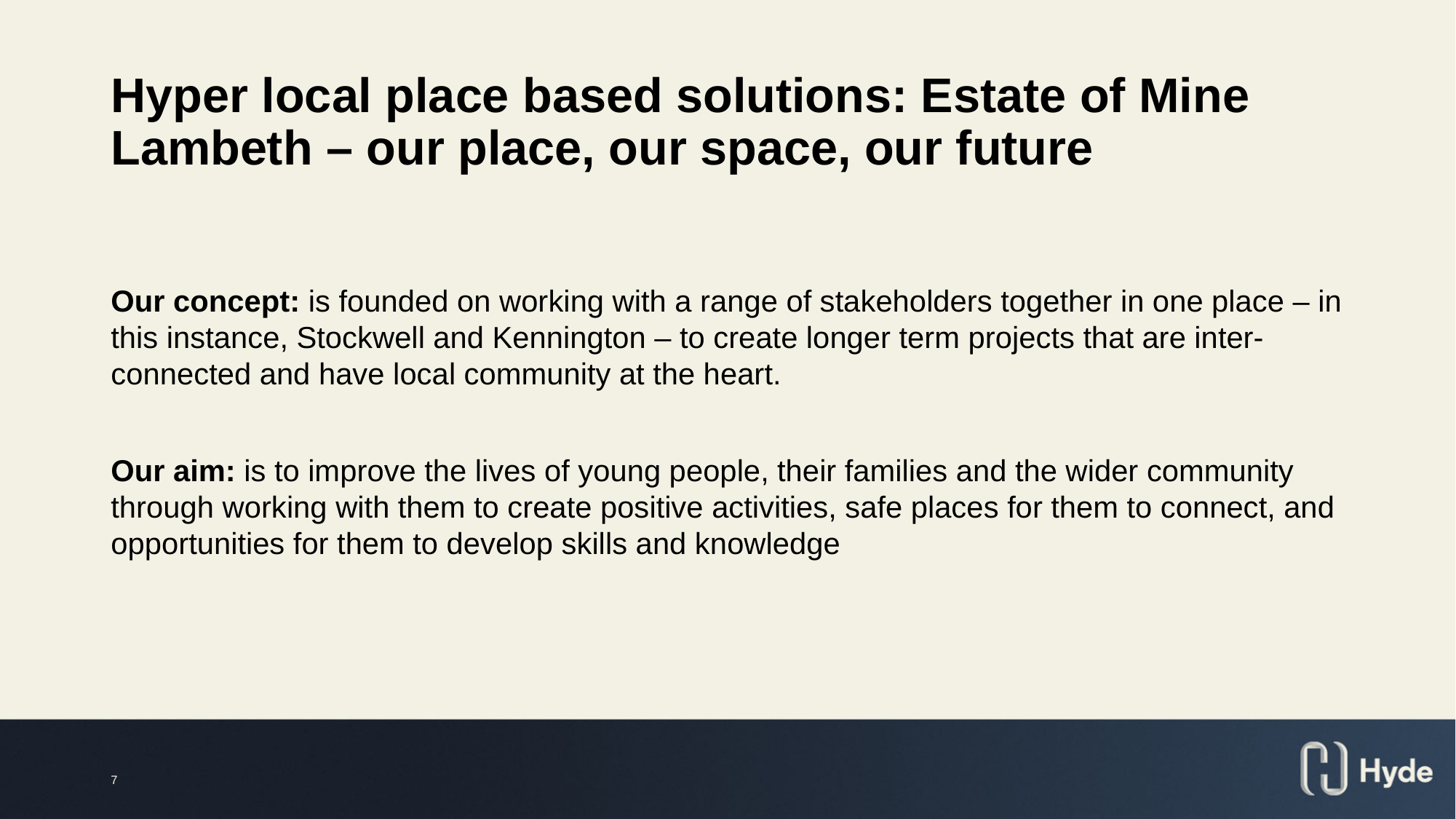

# Hyper local place based solutions: Estate of Mine Lambeth – our place, our space, our future

Our concept: is founded on working with a range of stakeholders together in one place – in this instance, Stockwell and Kennington – to create longer term projects that are inter-connected and have local community at the heart.

Our aim: is to improve the lives of young people, their families and the wider community through working with them to create positive activities, safe places for them to connect, and opportunities for them to develop skills and knowledge
7